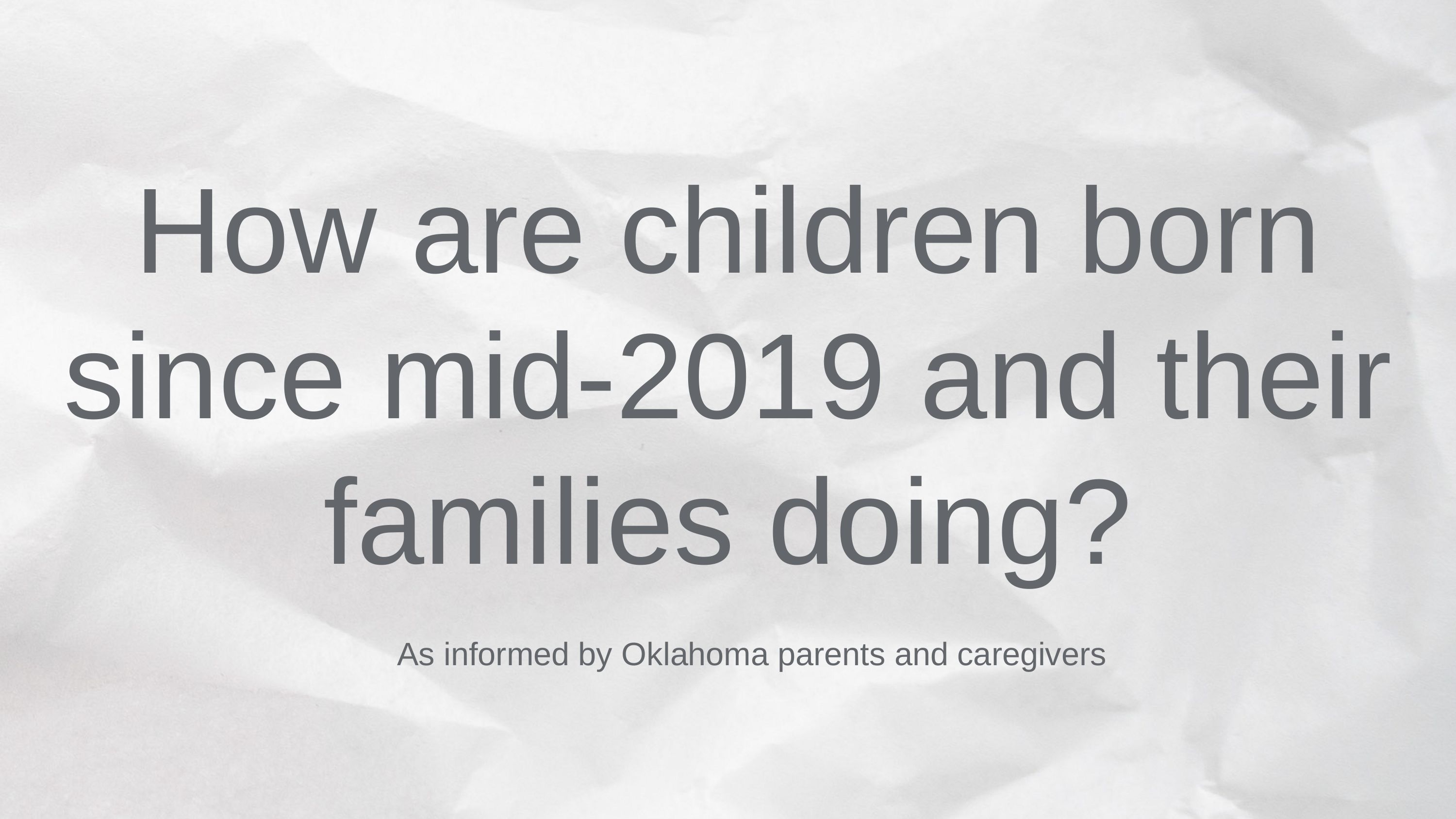

How are children born since mid-2019 and their families doing?
As informed by Oklahoma parents and caregivers